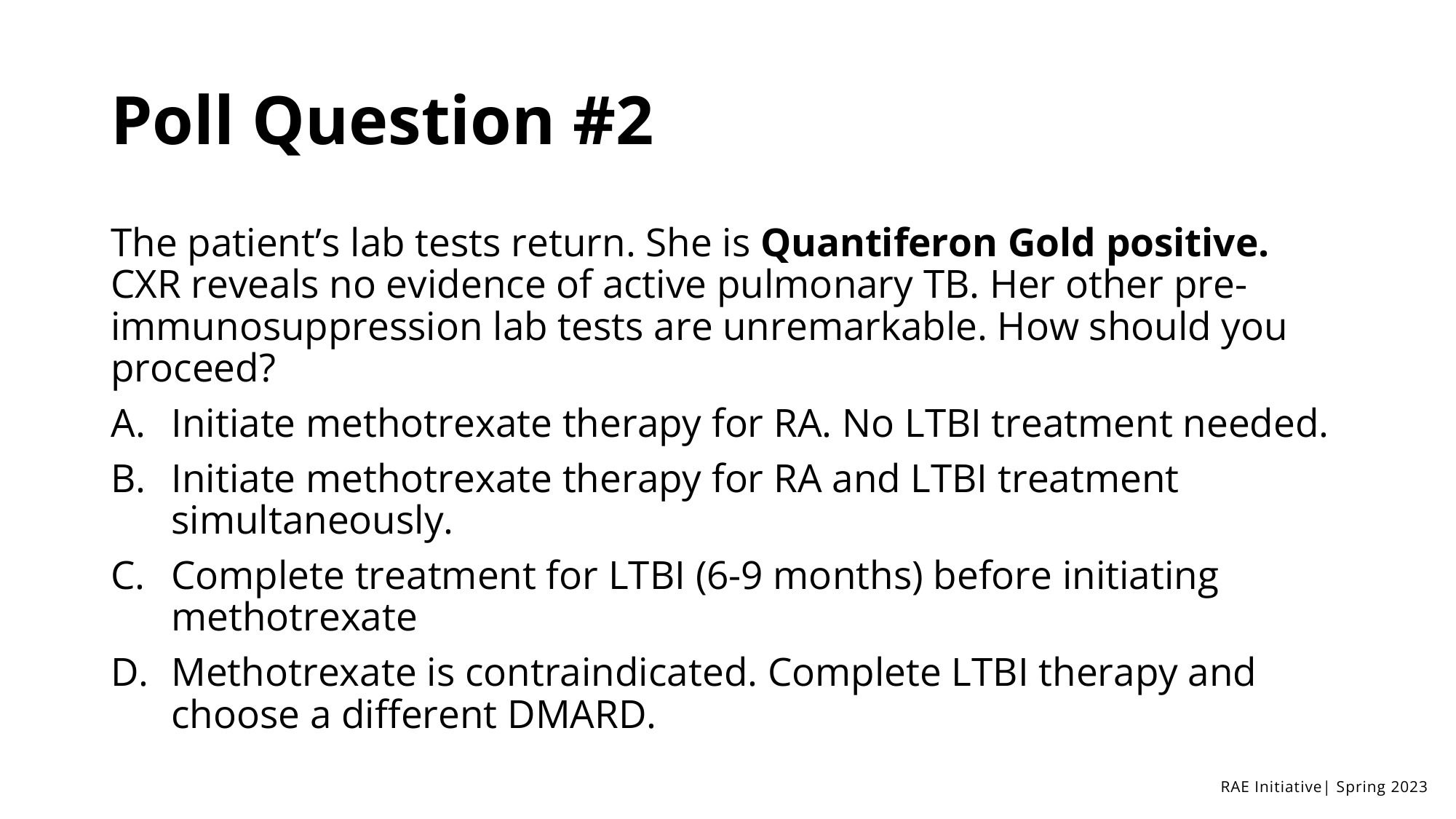

# Poll Question #2
The patient’s lab tests return. She is Quantiferon Gold positive. CXR reveals no evidence of active pulmonary TB. Her other pre-immunosuppression lab tests are unremarkable. How should you proceed?
Initiate methotrexate therapy for RA. No LTBI treatment needed.
Initiate methotrexate therapy for RA and LTBI treatment simultaneously.
Complete treatment for LTBI (6-9 months) before initiating methotrexate
Methotrexate is contraindicated. Complete LTBI therapy and choose a different DMARD.
RAE Initiative| Spring 2023